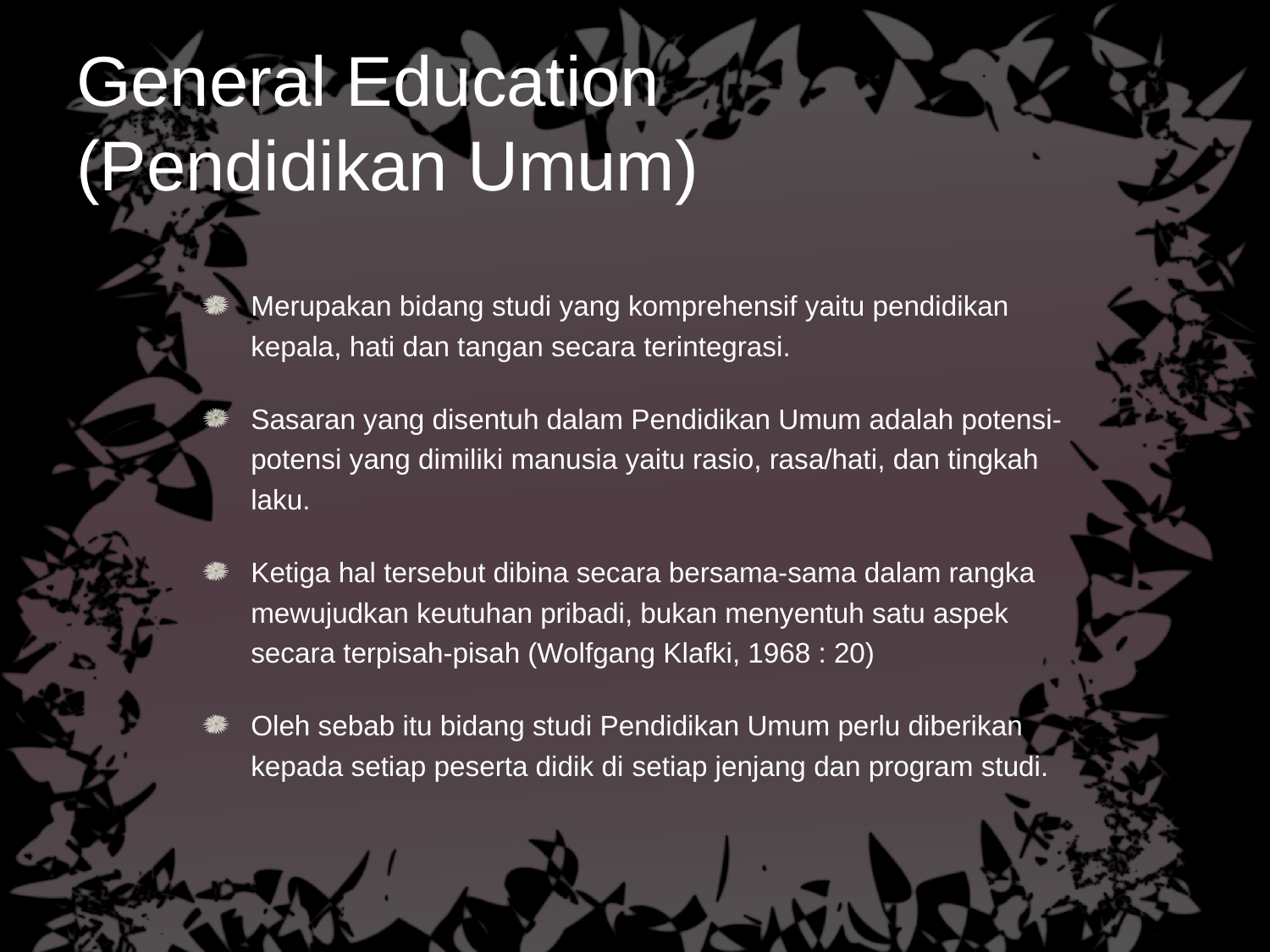

# General Education (Pendidikan Umum)
Merupakan bidang studi yang komprehensif yaitu pendidikan kepala, hati dan tangan secara terintegrasi.
Sasaran yang disentuh dalam Pendidikan Umum adalah potensi-potensi yang dimiliki manusia yaitu rasio, rasa/hati, dan tingkah laku.
Ketiga hal tersebut dibina secara bersama-sama dalam rangka mewujudkan keutuhan pribadi, bukan menyentuh satu aspek secara terpisah-pisah (Wolfgang Klafki, 1968 : 20)
Oleh sebab itu bidang studi Pendidikan Umum perlu diberikan kepada setiap peserta didik di setiap jenjang dan program studi.